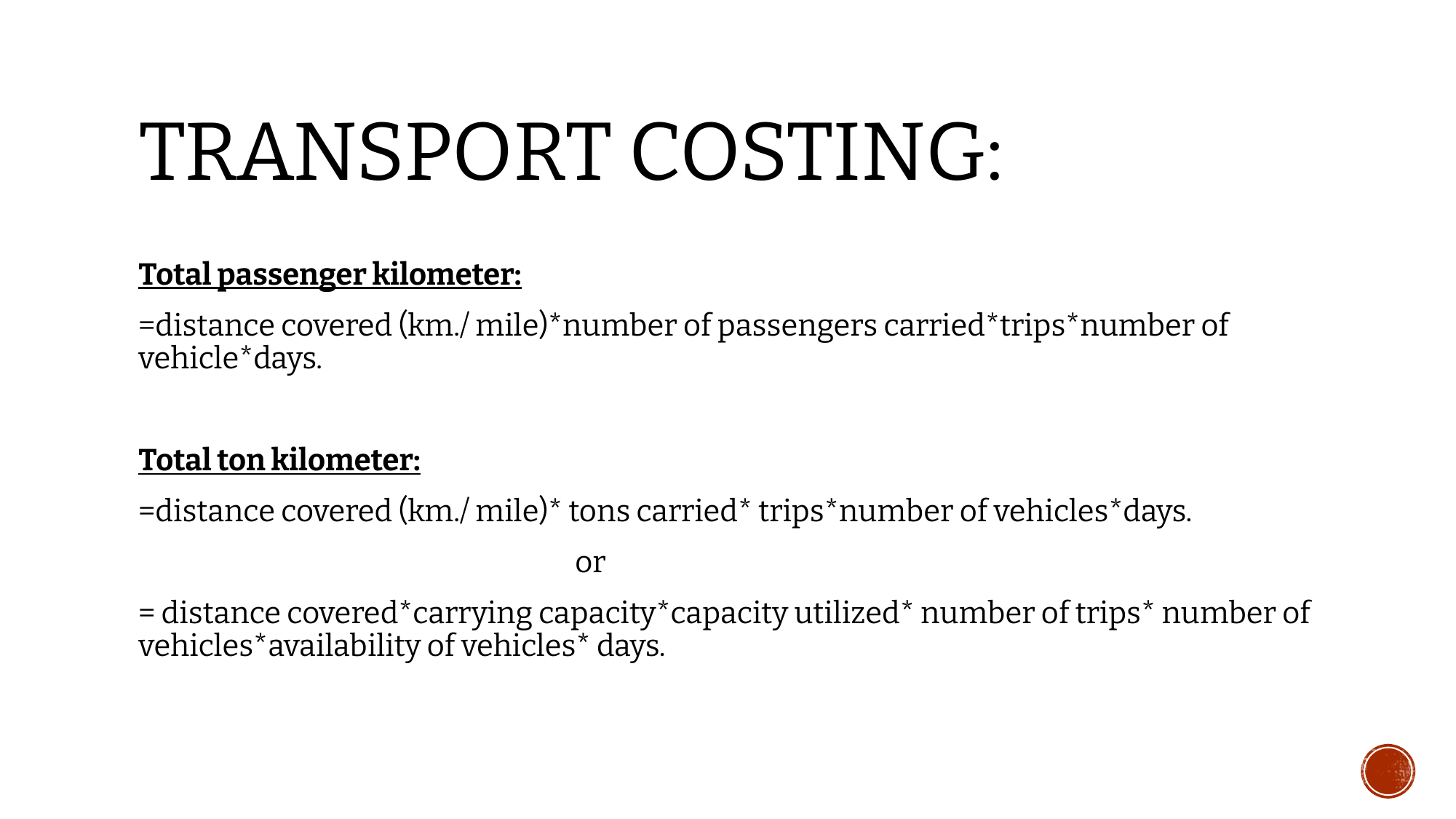

# Transport costing:
Total passenger kilometer:
=distance covered (km./ mile)*number of passengers carried*trips*number of vehicle*days.

Total ton kilometer:
=distance covered (km./ mile)* tons carried* trips*number of vehicles*days.
				or
= distance covered*carrying capacity*capacity utilized* number of trips* number of vehicles*availability of vehicles* days.